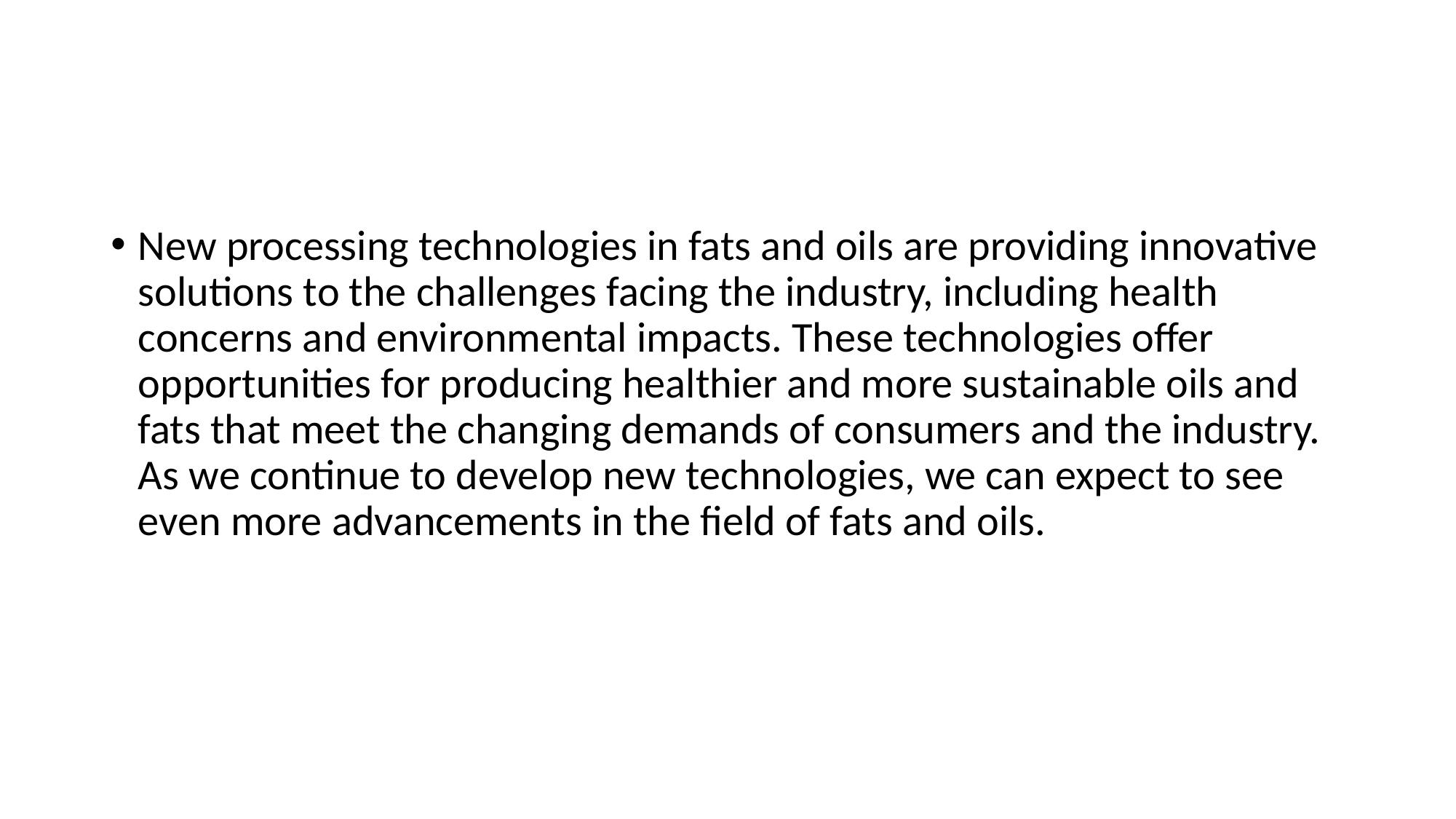

#
New processing technologies in fats and oils are providing innovative solutions to the challenges facing the industry, including health concerns and environmental impacts. These technologies offer opportunities for producing healthier and more sustainable oils and fats that meet the changing demands of consumers and the industry. As we continue to develop new technologies, we can expect to see even more advancements in the field of fats and oils.